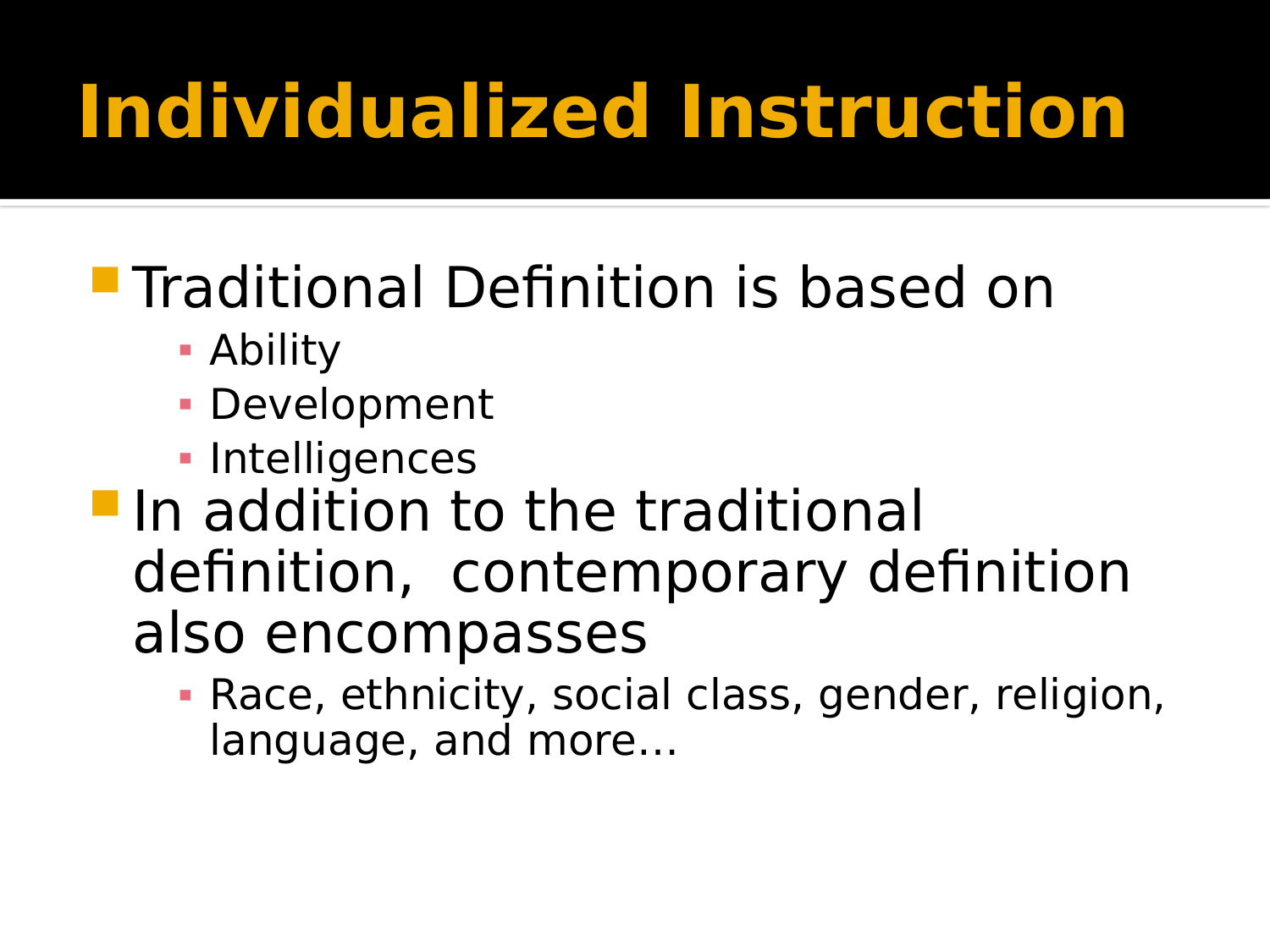

# Individualized Instruction
Traditional Definition is based on
Ability
Development
Intelligences
In addition to the traditional definition,  contemporary definition also encompasses
Race, ethnicity, social class, gender, religion, language, and more…